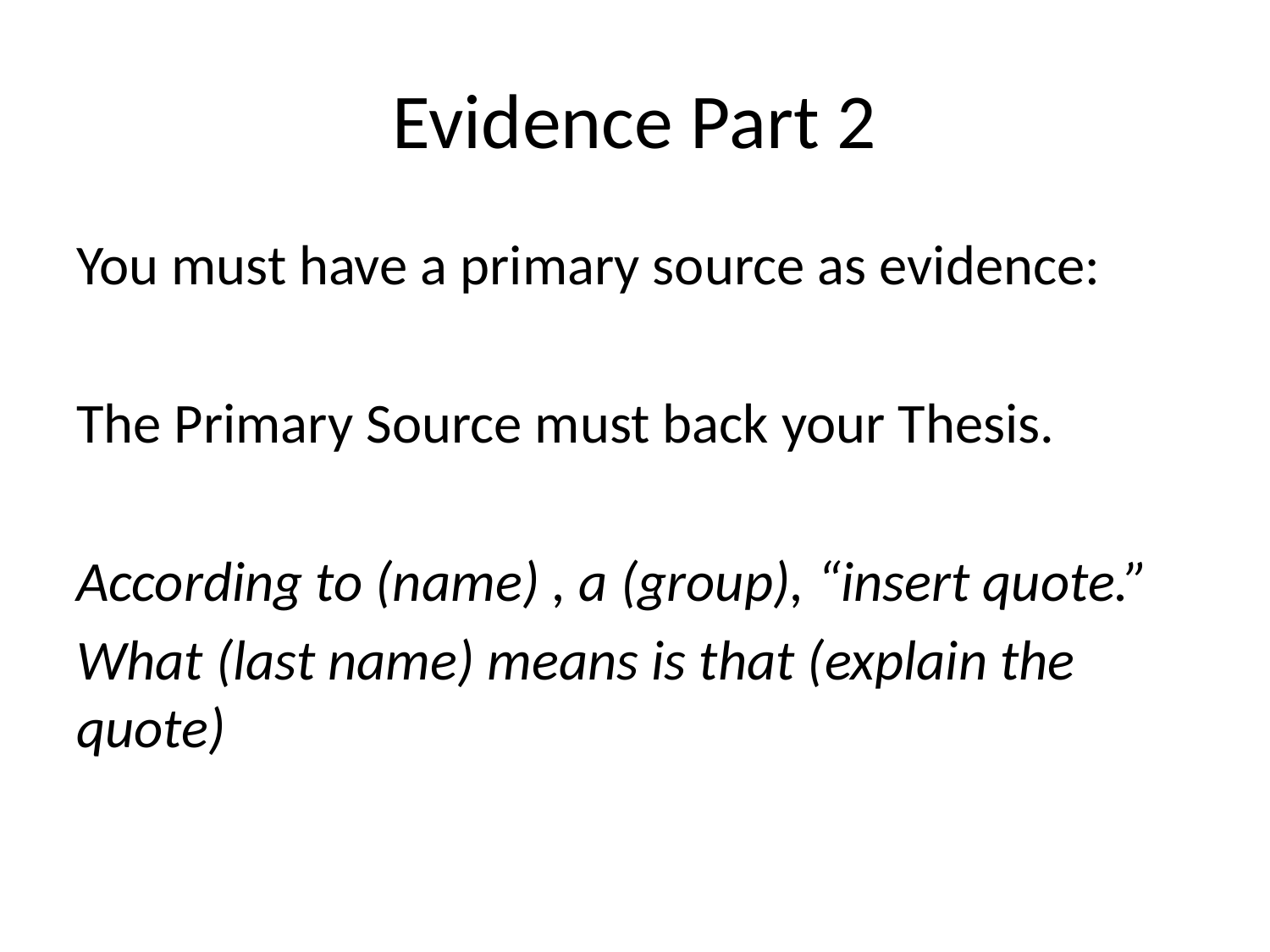

# Evidence Part 2
You must have a primary source as evidence:

The Primary Source must back your Thesis.

According to (name) , a (group), “insert quote.”
What (last name) means is that (explain the quote)